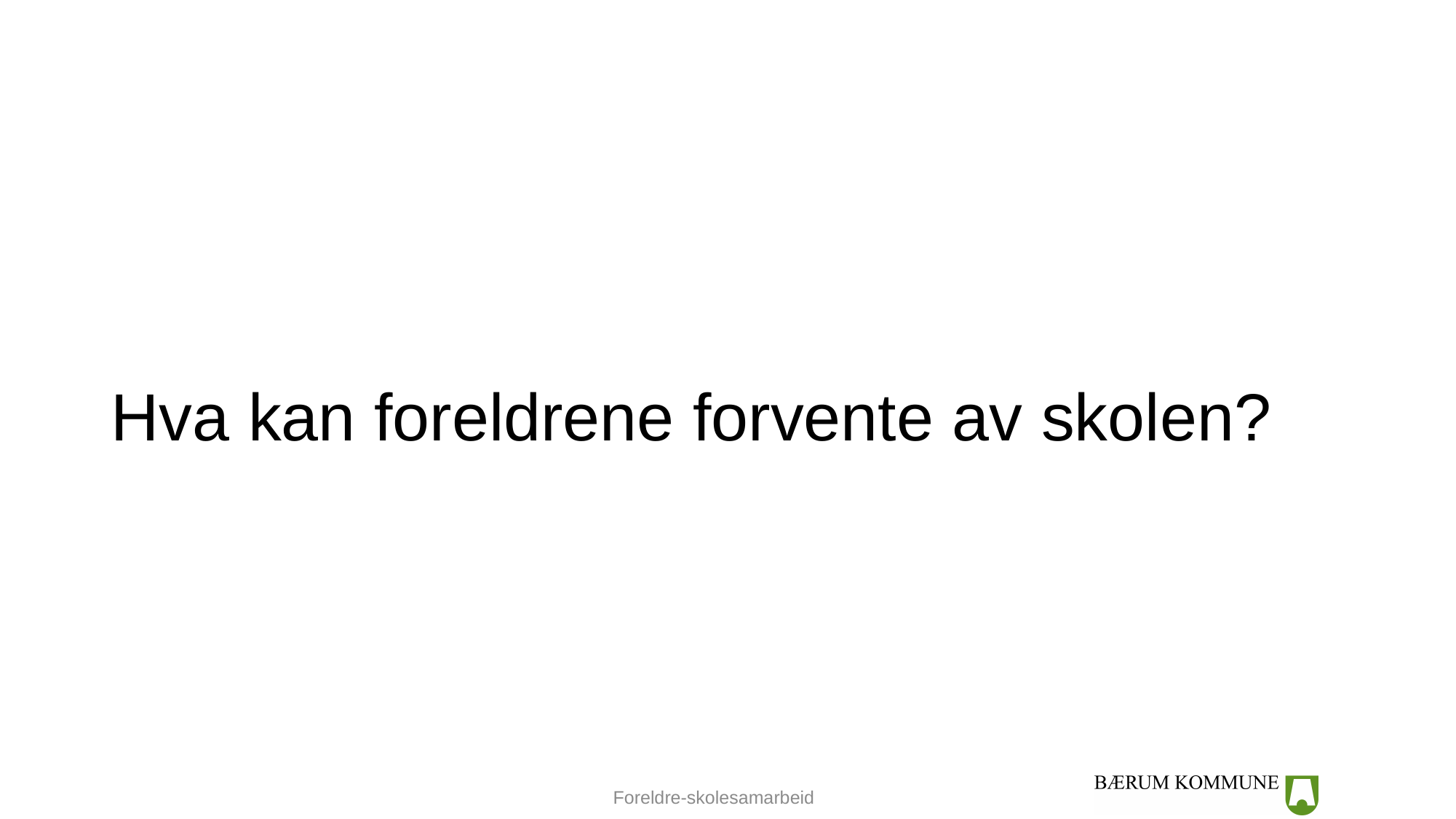

# Hva kan foreldrene forvente av skolen?
Foreldre-skolesamarbeid